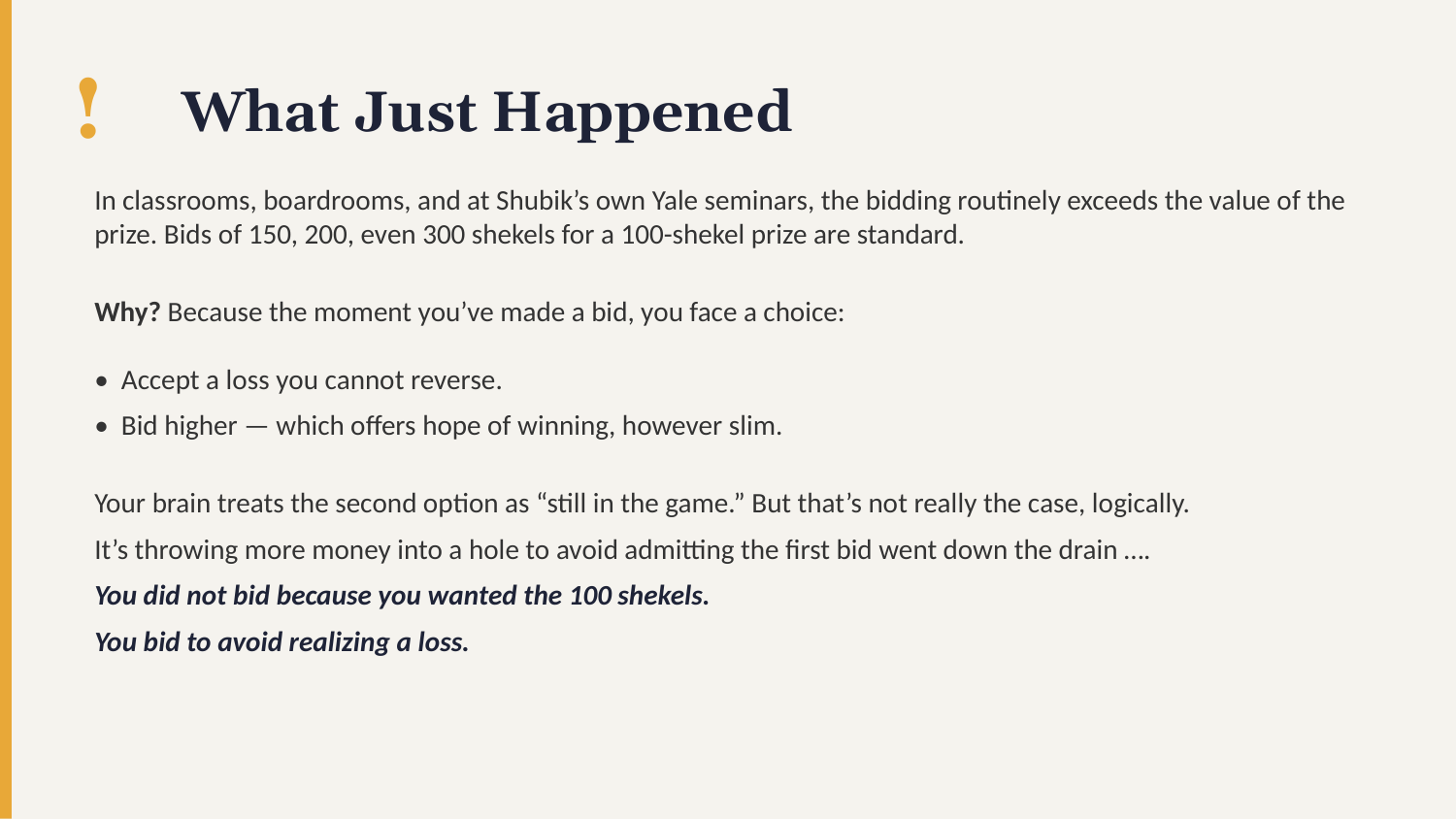

!
What Just Happened
In classrooms, boardrooms, and at Shubik’s own Yale seminars, the bidding routinely exceeds the value of the prize. Bids of 150, 200, even 300 shekels for a 100-shekel prize are standard.

Why? Because the moment you’ve made a bid, you face a choice:

•  Accept a loss you cannot reverse.
•  Bid higher — which offers hope of winning, however slim.

Your brain treats the second option as “still in the game.” But that’s not really the case, logically.
It’s throwing more money into a hole to avoid admitting the first bid went down the drain ….
You did not bid because you wanted the 100 shekels.
You bid to avoid realizing a loss.